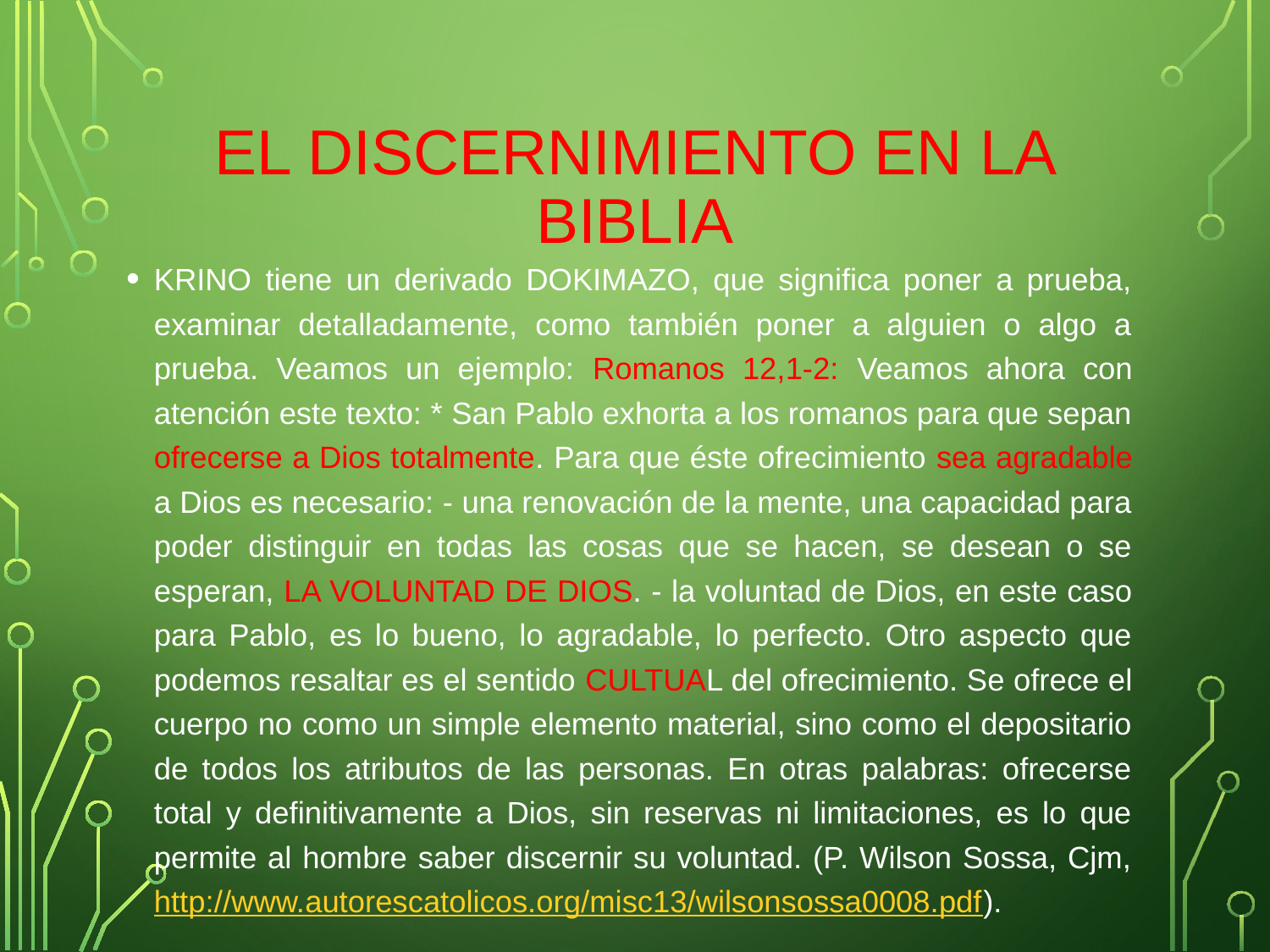

# El discernimiento en la biblia
KRINO tiene un derivado DOKIMAZO, que significa poner a prueba, examinar detalladamente, como también poner a alguien o algo a prueba. Veamos un ejemplo: Romanos 12,1-2: Veamos ahora con atención este texto: * San Pablo exhorta a los romanos para que sepan ofrecerse a Dios totalmente. Para que éste ofrecimiento sea agradable a Dios es necesario: - una renovación de la mente, una capacidad para poder distinguir en todas las cosas que se hacen, se desean o se esperan, LA VOLUNTAD DE DIOS. - la voluntad de Dios, en este caso para Pablo, es lo bueno, lo agradable, lo perfecto. Otro aspecto que podemos resaltar es el sentido CULTUAL del ofrecimiento. Se ofrece el cuerpo no como un simple elemento material, sino como el depositario de todos los atributos de las personas. En otras palabras: ofrecerse total y definitivamente a Dios, sin reservas ni limitaciones, es lo que permite al hombre saber discernir su voluntad. (P. Wilson Sossa, Cjm, http://www.autorescatolicos.org/misc13/wilsonsossa0008.pdf).